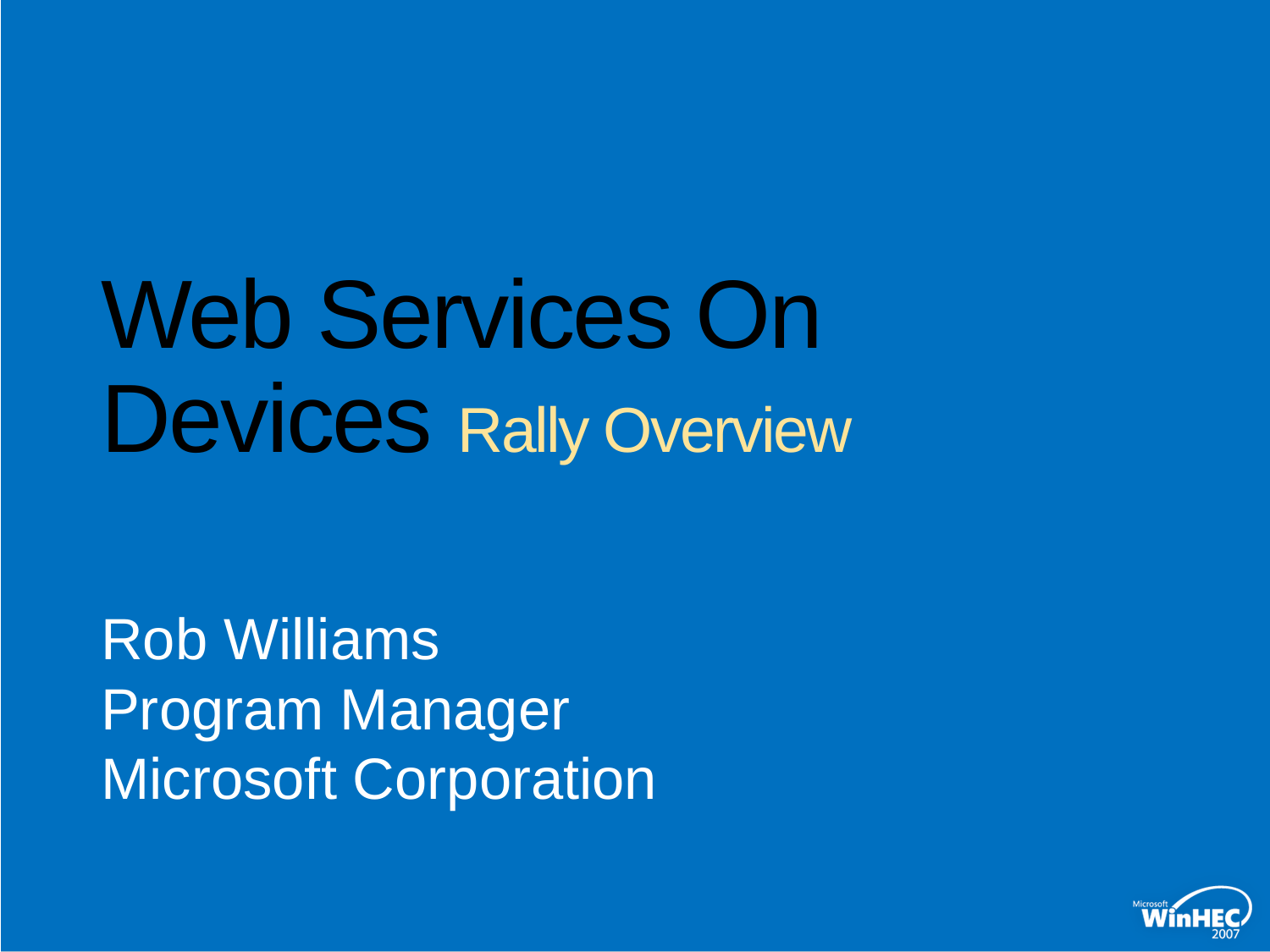

# Web Services On Devices Rally Overview
Rob Williams
Program Manager
Microsoft Corporation